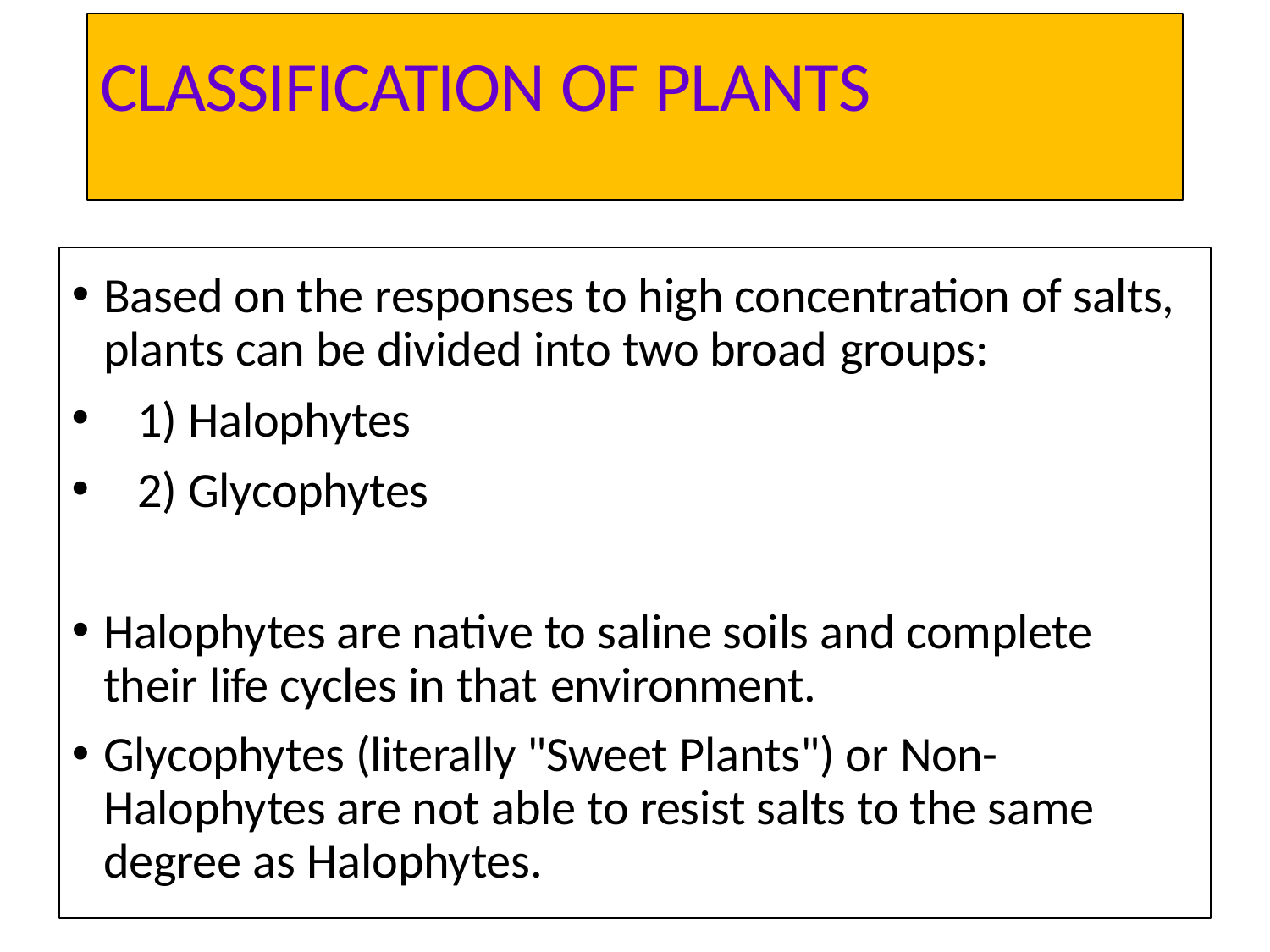

# CLASSIFICATION OF PLANTS

Based on the responses to high concentration of salts,  plants can be divided into two broad groups:
1) Halophytes
2) Glycophytes

Halophytes are native to saline soils and complete  their life cycles in that environment.
Glycophytes (literally "Sweet Plants") or Non-  Halophytes are not able to resist salts to the same  degree as Halophytes.